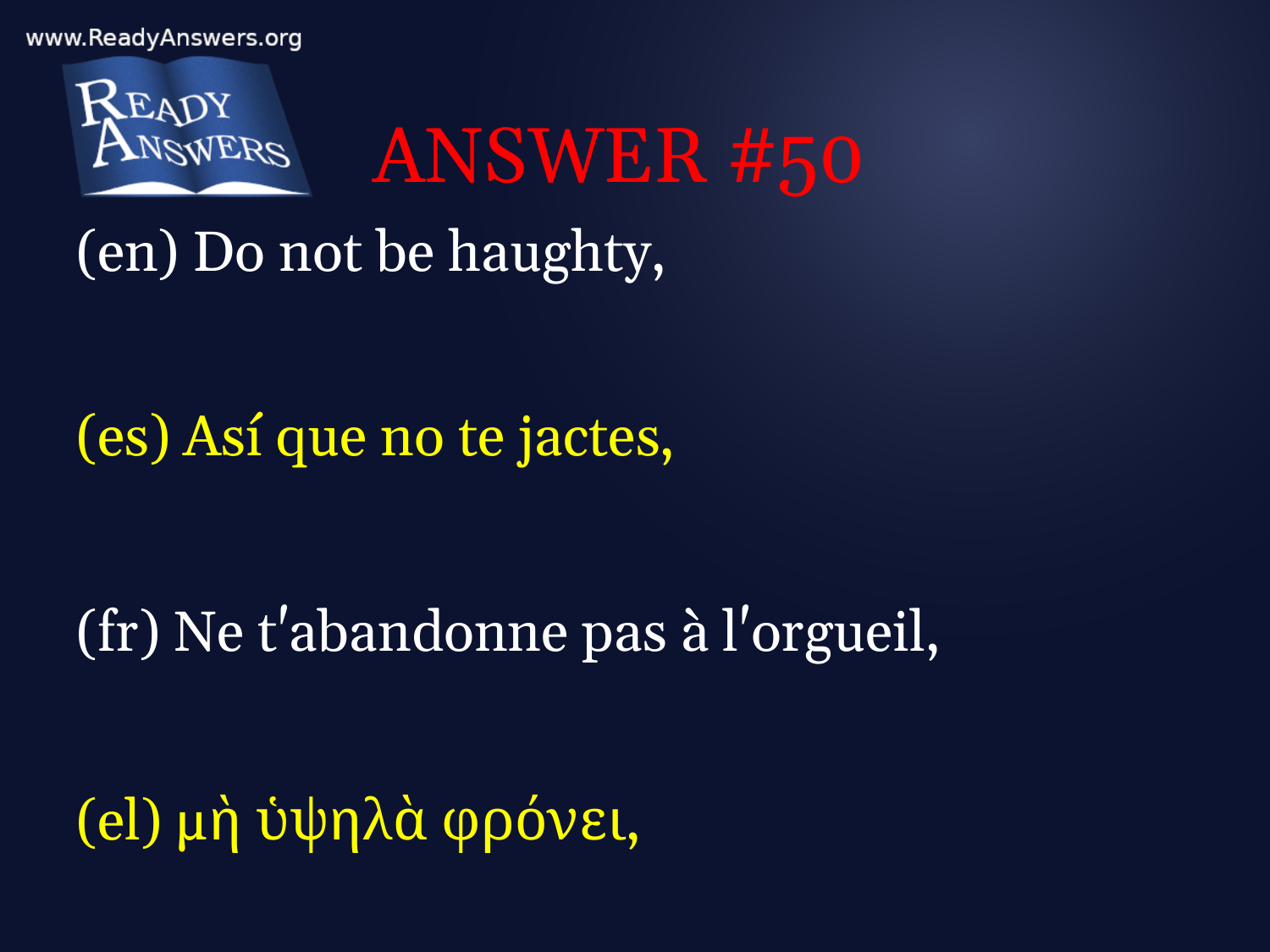

# ANSWER #50
(en) Do not be haughty,
(es) Así que no te jactes,
(fr) Ne t'abandonne pas à l'orgueil,
(el) μὴ ὑψηλὰ φρόνει,